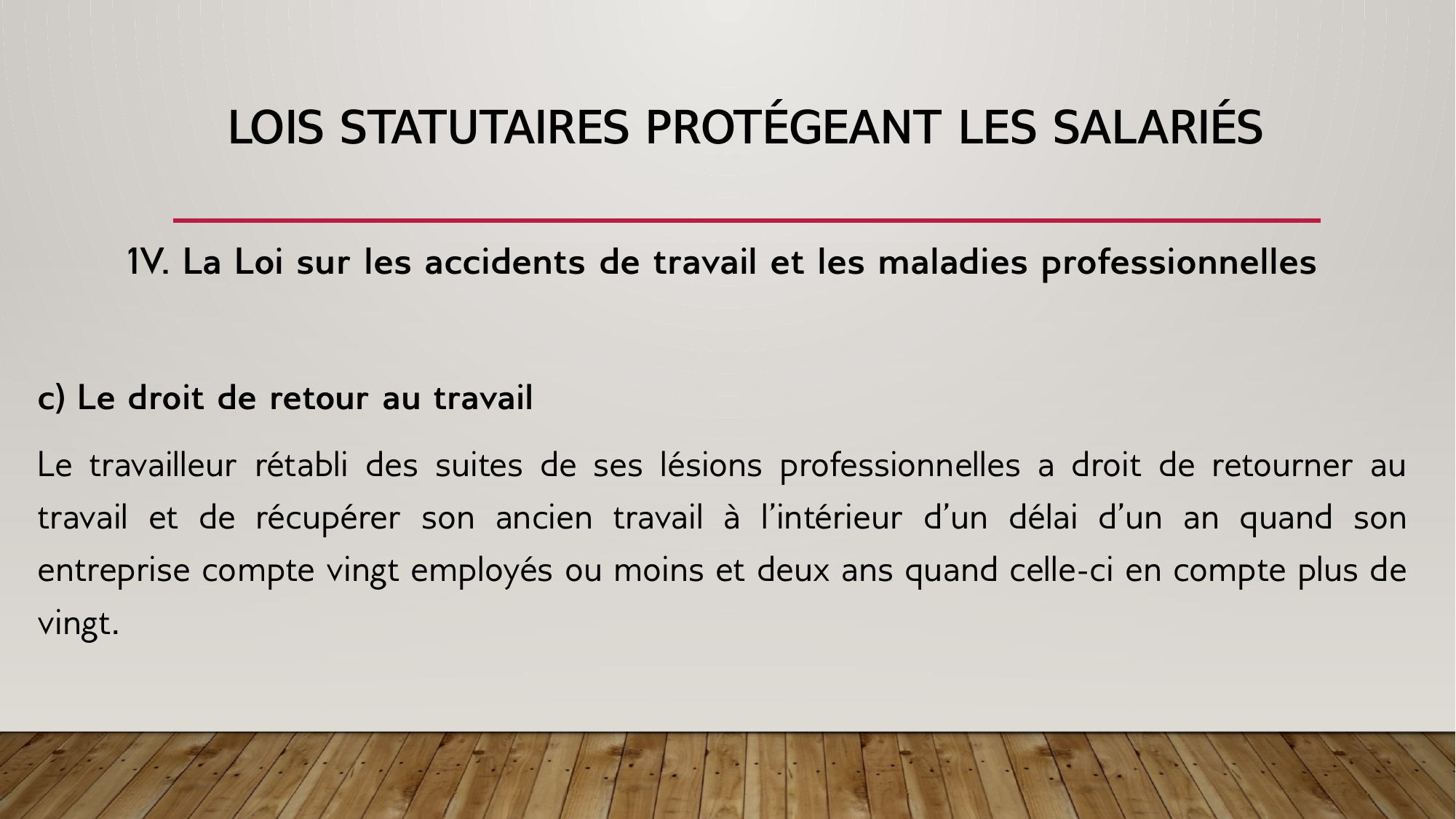

# LOIS STATUTAIRES PROTÉGEANT LES SALARIÉS
1V. La Loi sur les accidents de travail et les maladies professionnelles

c) Le droit de retour au travail
Le travailleur rétabli des suites de ses lésions professionnelles a droit de retourner au travail et de récupérer son ancien travail à l’intérieur d’un délai d’un an quand son entreprise compte vingt employés ou moins et deux ans quand celle-ci en compte plus de vingt.